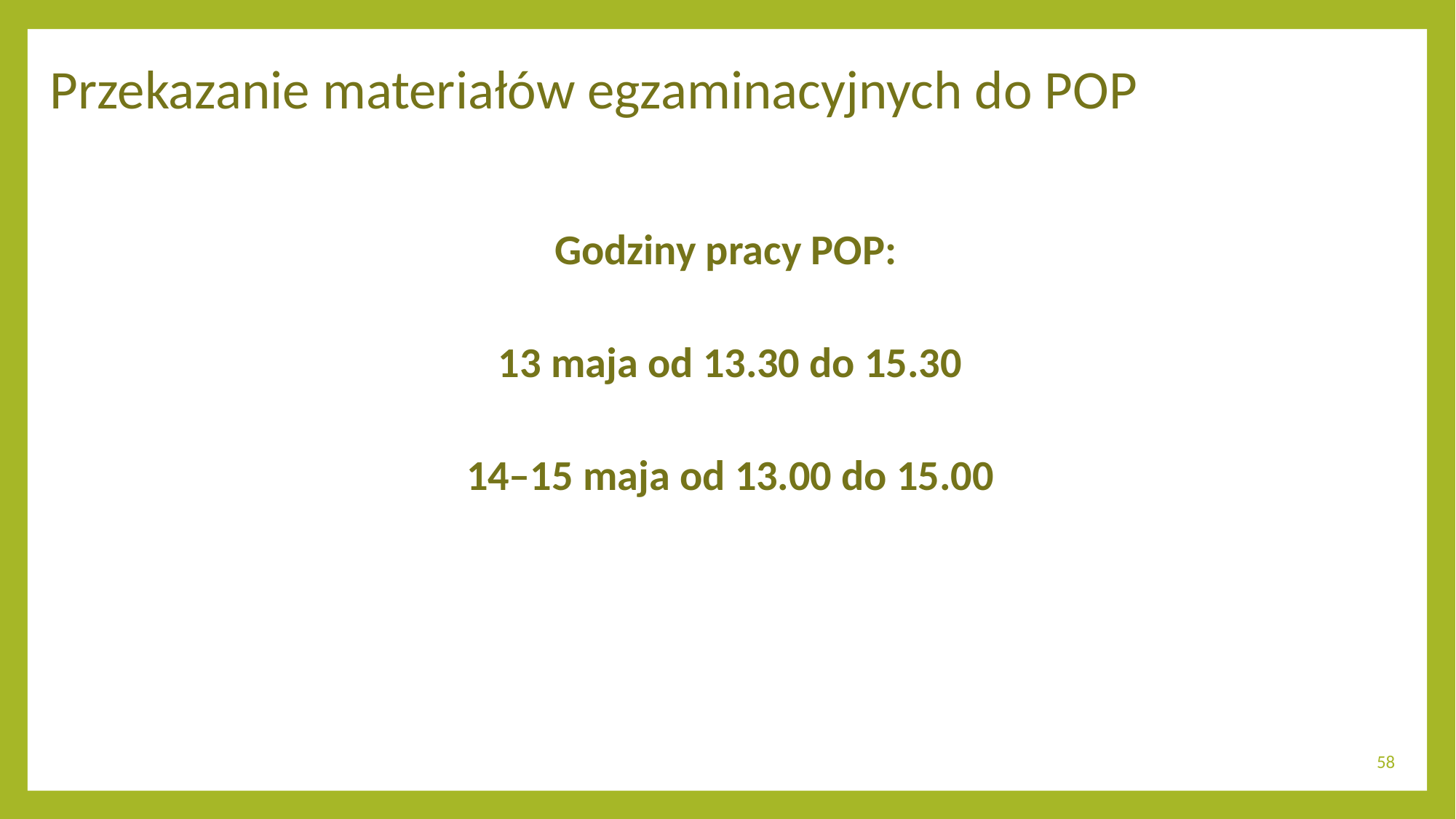

# Przekazanie materiałów egzaminacyjnych do POP
Godziny pracy POP:
13 maja od 13.30 do 15.30
14–15 maja od 13.00 do 15.00
58